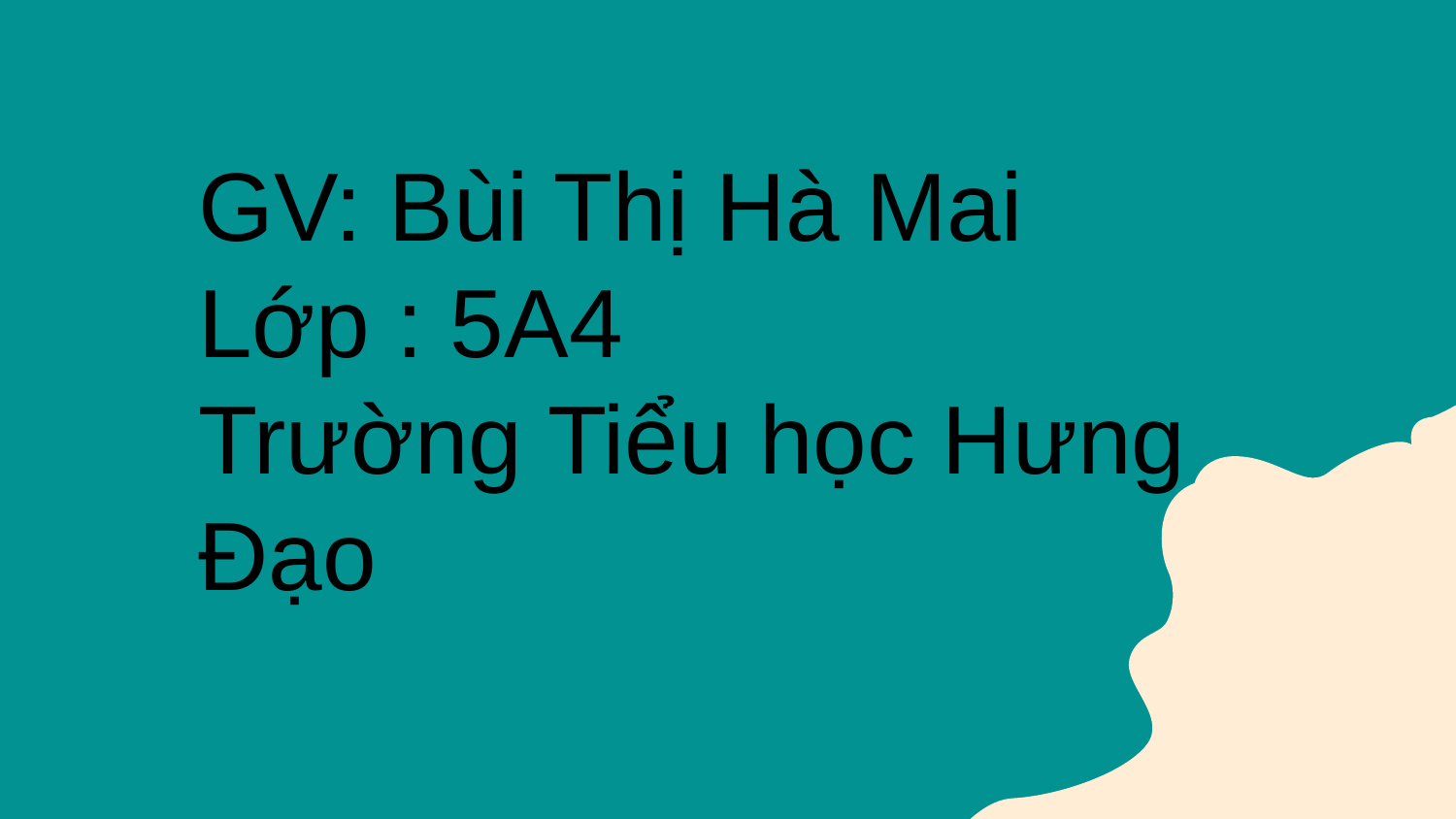

GV: Bùi Thị Hà Mai
Lớp : 5A4
Trường Tiểu học Hưng Đạo